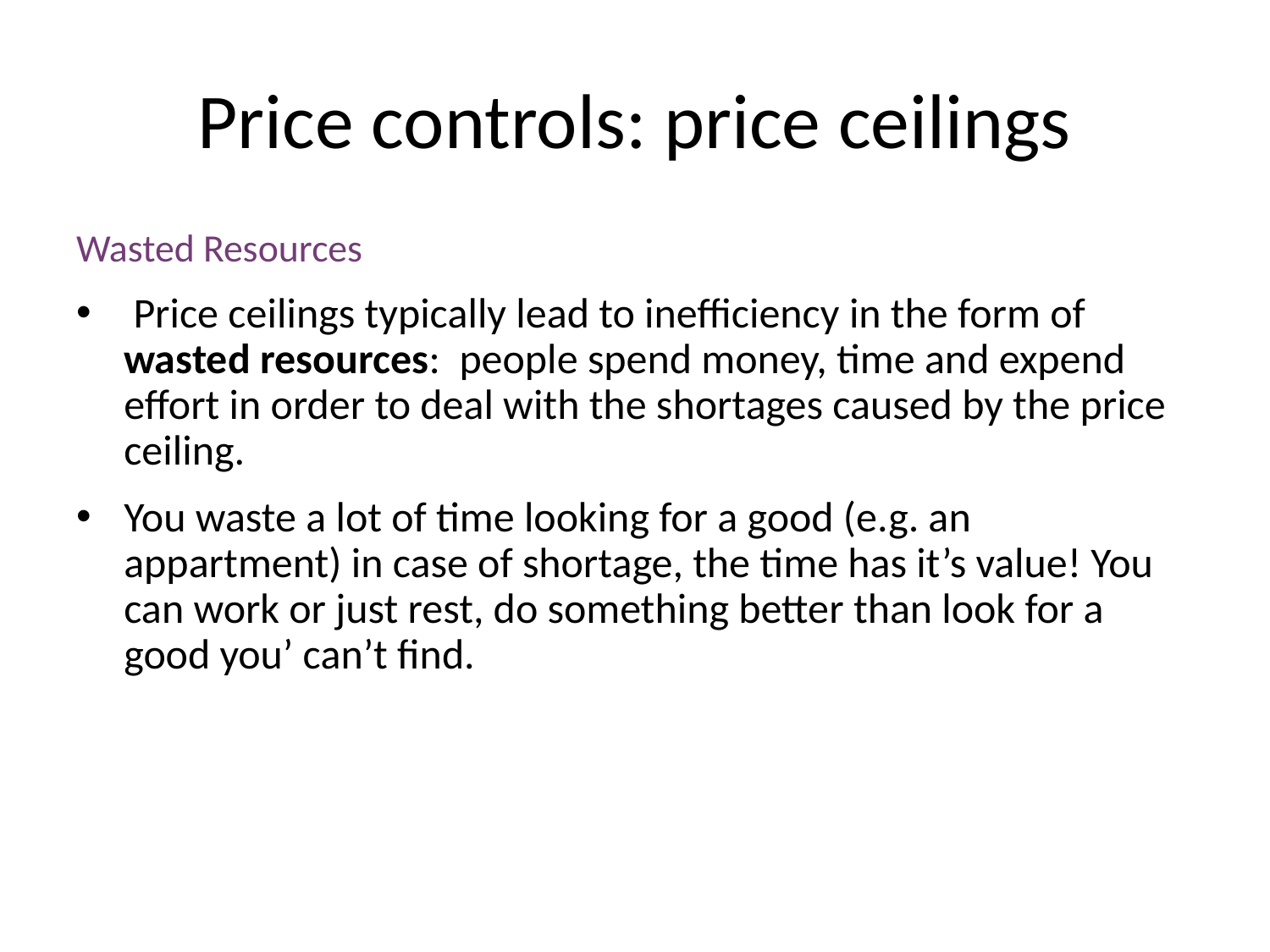

# Price controls: price ceilings
Wasted Resources
 Price ceilings typically lead to inefficiency in the form of wasted resources:  people spend money, time and expend effort in order to deal with the shortages caused by the price ceiling.
You waste a lot of time looking for a good (e.g. an appartment) in case of shortage, the time has it’s value! You can work or just rest, do something better than look for a good you’ can’t find.